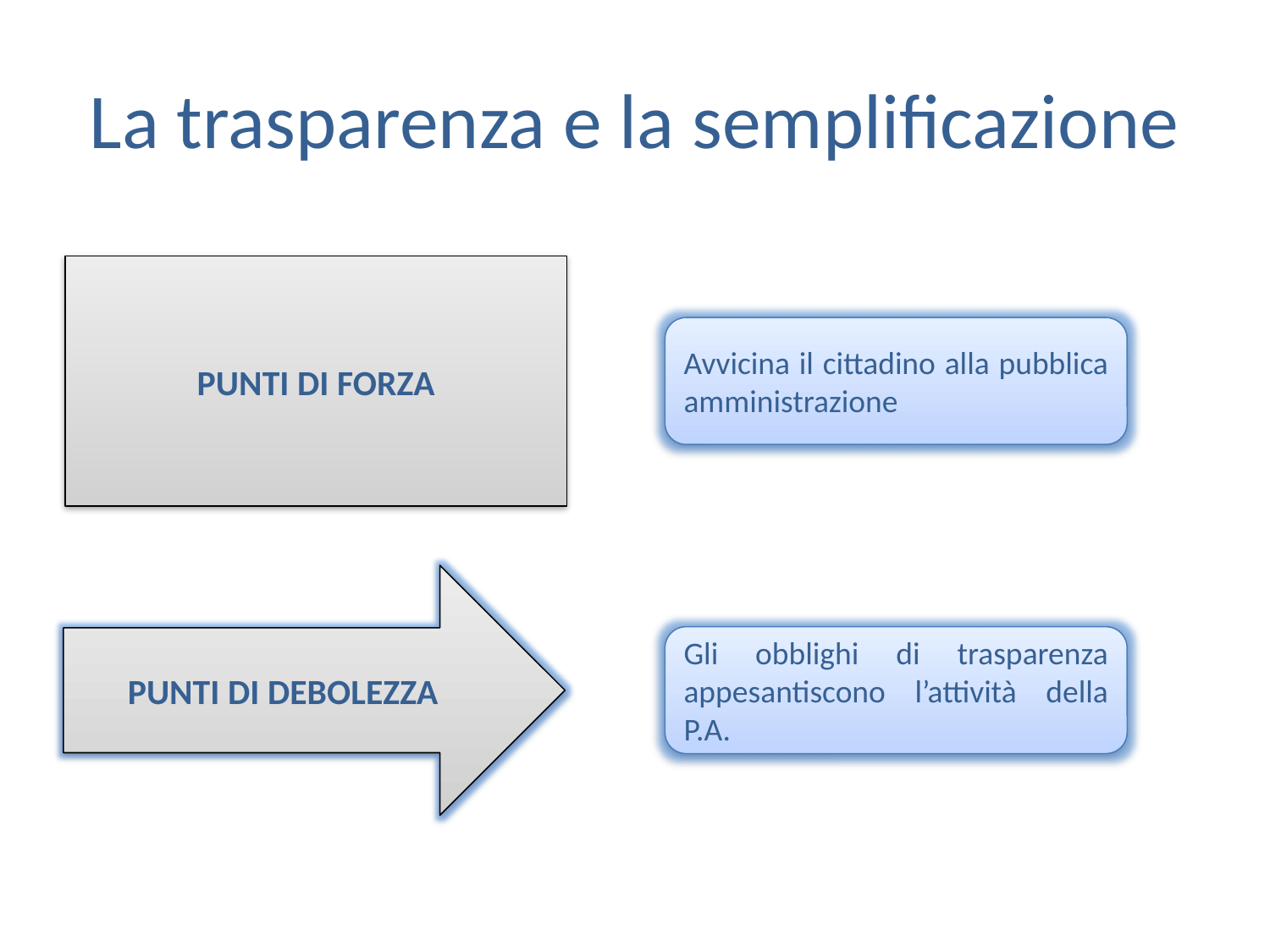

# La trasparenza e la semplificazione
PUNTI DI FORZA
Avvicina il cittadino alla pubblica amministrazione
PUNTI DI DEBOLEZZA
Gli obblighi di trasparenza appesantiscono l’attività della P.A.